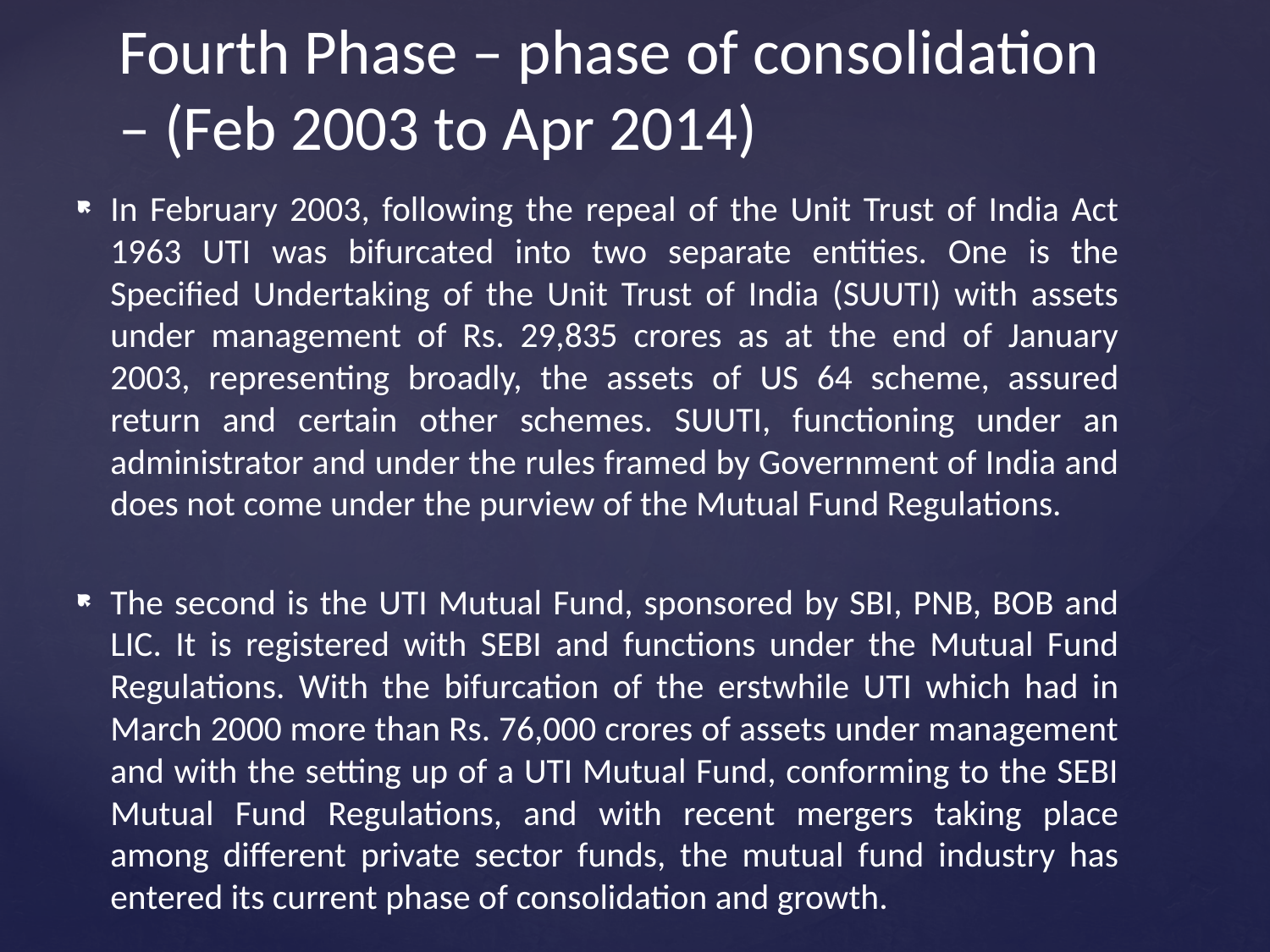

# Fourth Phase – phase of consolidation – (Feb 2003 to Apr 2014)
In February 2003, following the repeal of the Unit Trust of India Act 1963 UTI was bifurcated into two separate entities. One is the Specified Undertaking of the Unit Trust of India (SUUTI) with assets under management of Rs. 29,835 crores as at the end of January 2003, representing broadly, the assets of US 64 scheme, assured return and certain other schemes. SUUTI, functioning under an administrator and under the rules framed by Government of India and does not come under the purview of the Mutual Fund Regulations.

The second is the UTI Mutual Fund, sponsored by SBI, PNB, BOB and LIC. It is registered with SEBI and functions under the Mutual Fund Regulations. With the bifurcation of the erstwhile UTI which had in March 2000 more than Rs. 76,000 crores of assets under management and with the setting up of a UTI Mutual Fund, conforming to the SEBI Mutual Fund Regulations, and with recent mergers taking place among different private sector funds, the mutual fund industry has entered its current phase of consolidation and growth.